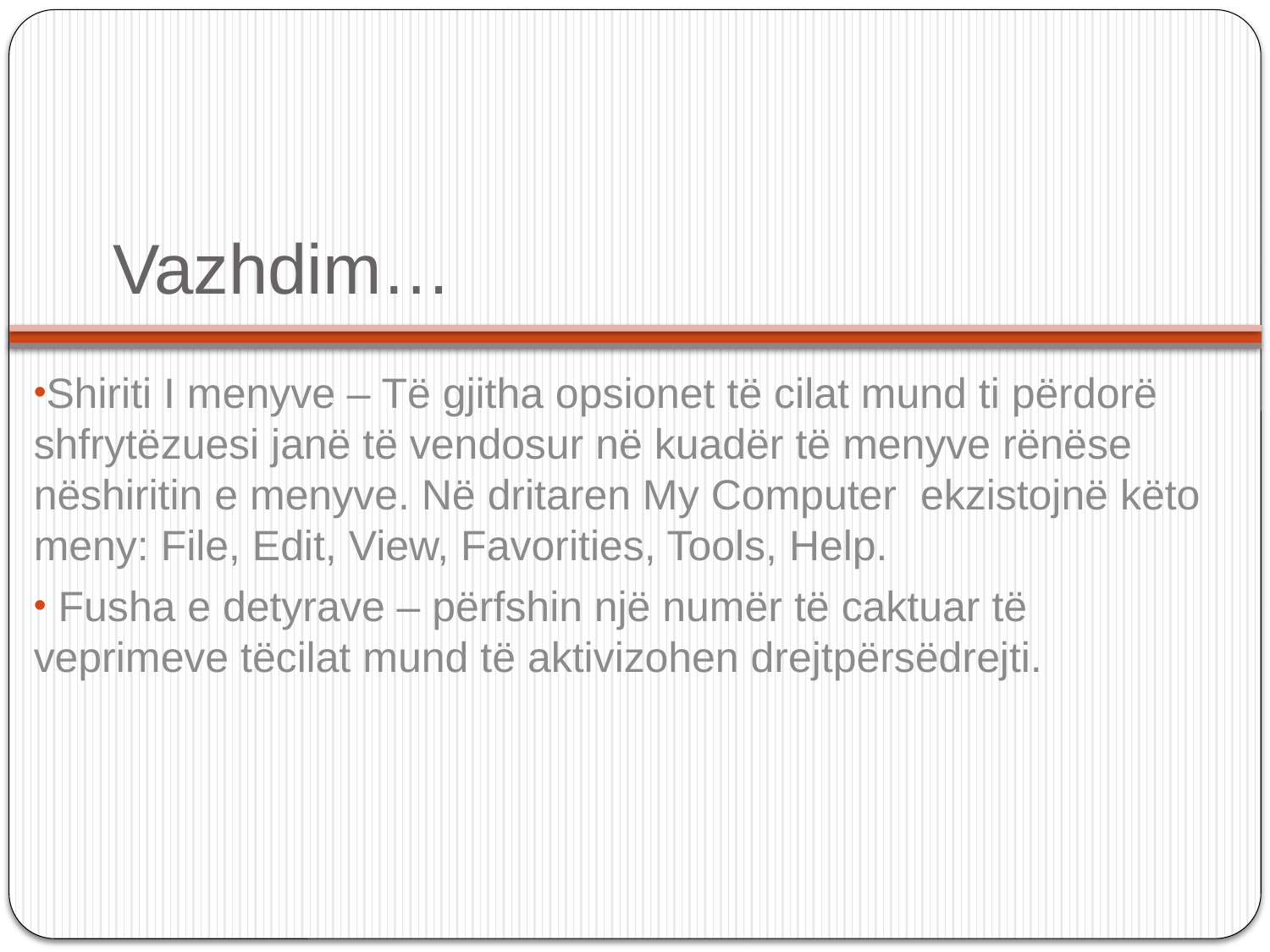

# Vazhdim…
Shiriti I menyve – Të gjitha opsionet të cilat mund ti përdorë shfrytëzuesi janë të vendosur në kuadër të menyve rënëse nëshiritin e menyve. Në dritaren My Computer  ekzistojnë këto meny: File, Edit, View, Favorities, Tools, Help.
 Fusha e detyrave – përfshin një numër të caktuar të veprimeve tëcilat mund të aktivizohen drejtpërsëdrejti.